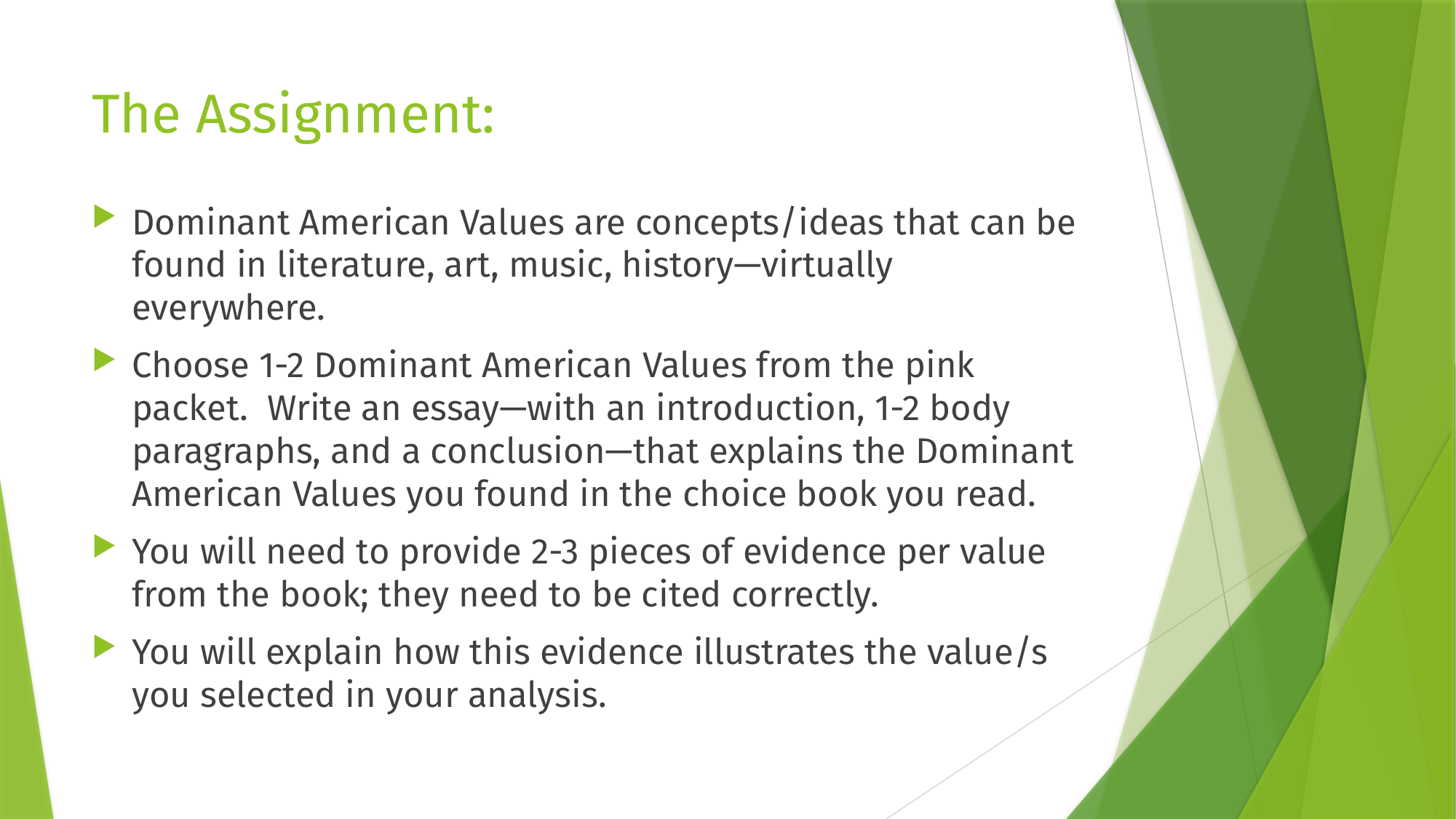

# The Assignment:
Dominant American Values are concepts/ideas that can be found in literature, art, music, history—virtually everywhere.
Choose 1-2 Dominant American Values from the pink packet.  Write an essay—with an introduction, 1-2 body paragraphs, and a conclusion—that explains the Dominant American Values you found in the choice book you read.
You will need to provide 2-3 pieces of evidence per value from the book; they need to be cited correctly.
You will explain how this evidence illustrates the value/s you selected in your analysis.